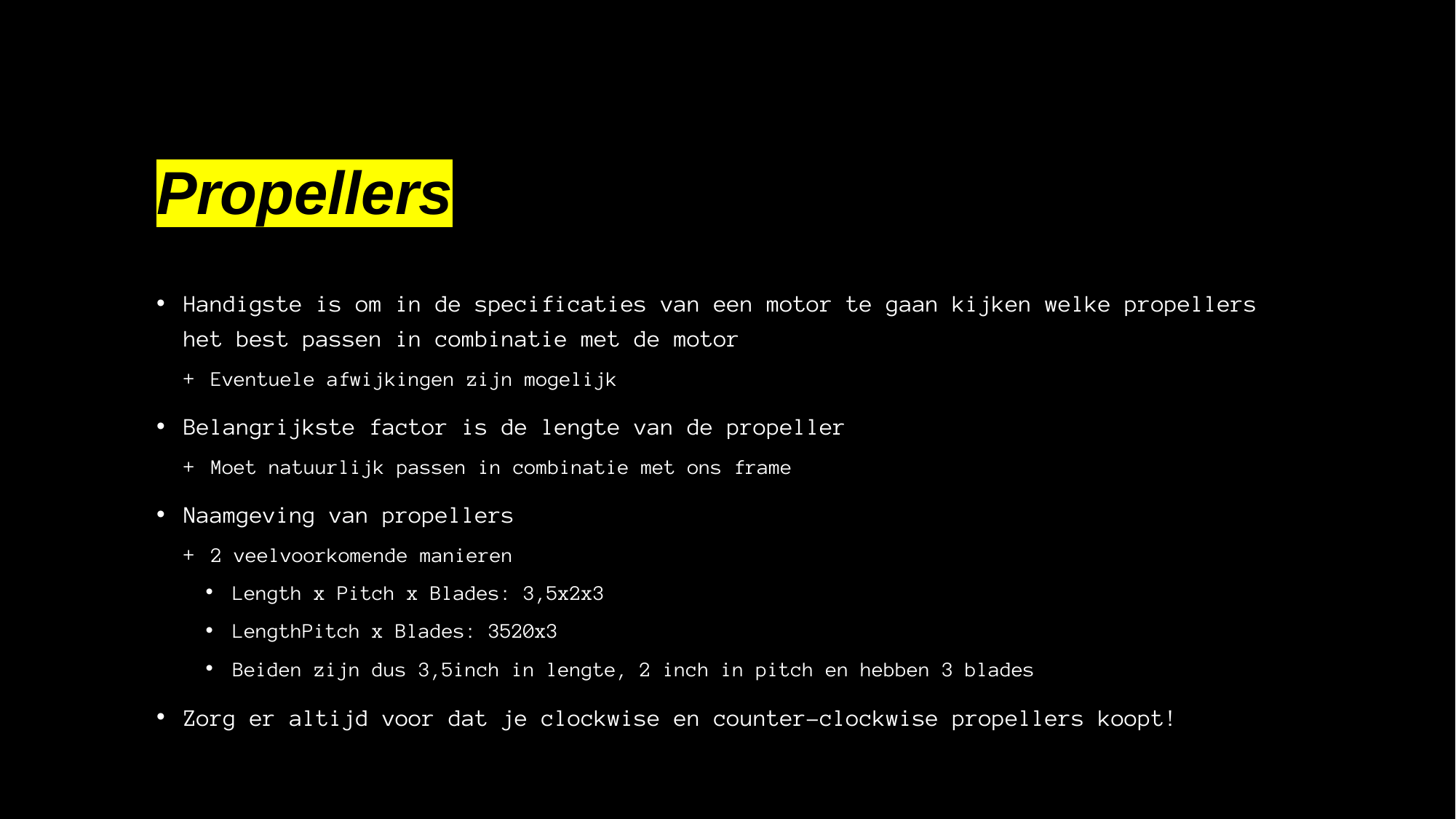

# Propellers
Handigste is om in de specificaties van een motor te gaan kijken welke propellers het best passen in combinatie met de motor
Eventuele afwijkingen zijn mogelijk
Belangrijkste factor is de lengte van de propeller
Moet natuurlijk passen in combinatie met ons frame
Naamgeving van propellers
2 veelvoorkomende manieren
Length x Pitch x Blades: 3,5x2x3
LengthPitch x Blades: 3520x3
Beiden zijn dus 3,5inch in lengte, 2 inch in pitch en hebben 3 blades
Zorg er altijd voor dat je clockwise en counter-clockwise propellers koopt!